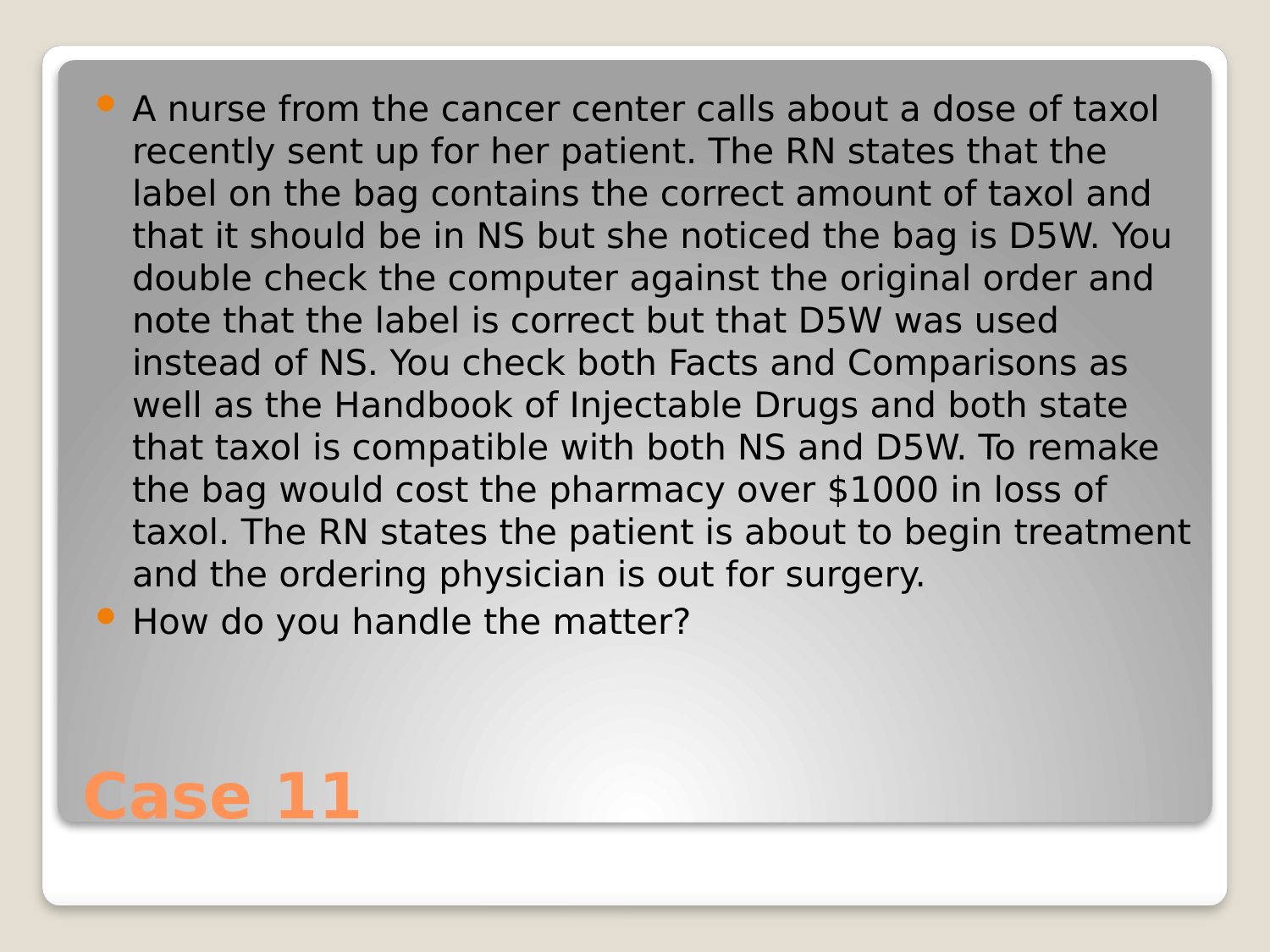

A nurse from the cancer center calls about a dose of taxol recently sent up for her patient. The RN states that the label on the bag contains the correct amount of taxol and that it should be in NS but she noticed the bag is D5W. You double check the computer against the original order and note that the label is correct but that D5W was used instead of NS. You check both Facts and Comparisons as well as the Handbook of Injectable Drugs and both state that taxol is compatible with both NS and D5W. To remake the bag would cost the pharmacy over $1000 in loss of taxol. The RN states the patient is about to begin treatment and the ordering physician is out for surgery.
How do you handle the matter?
# Case 11